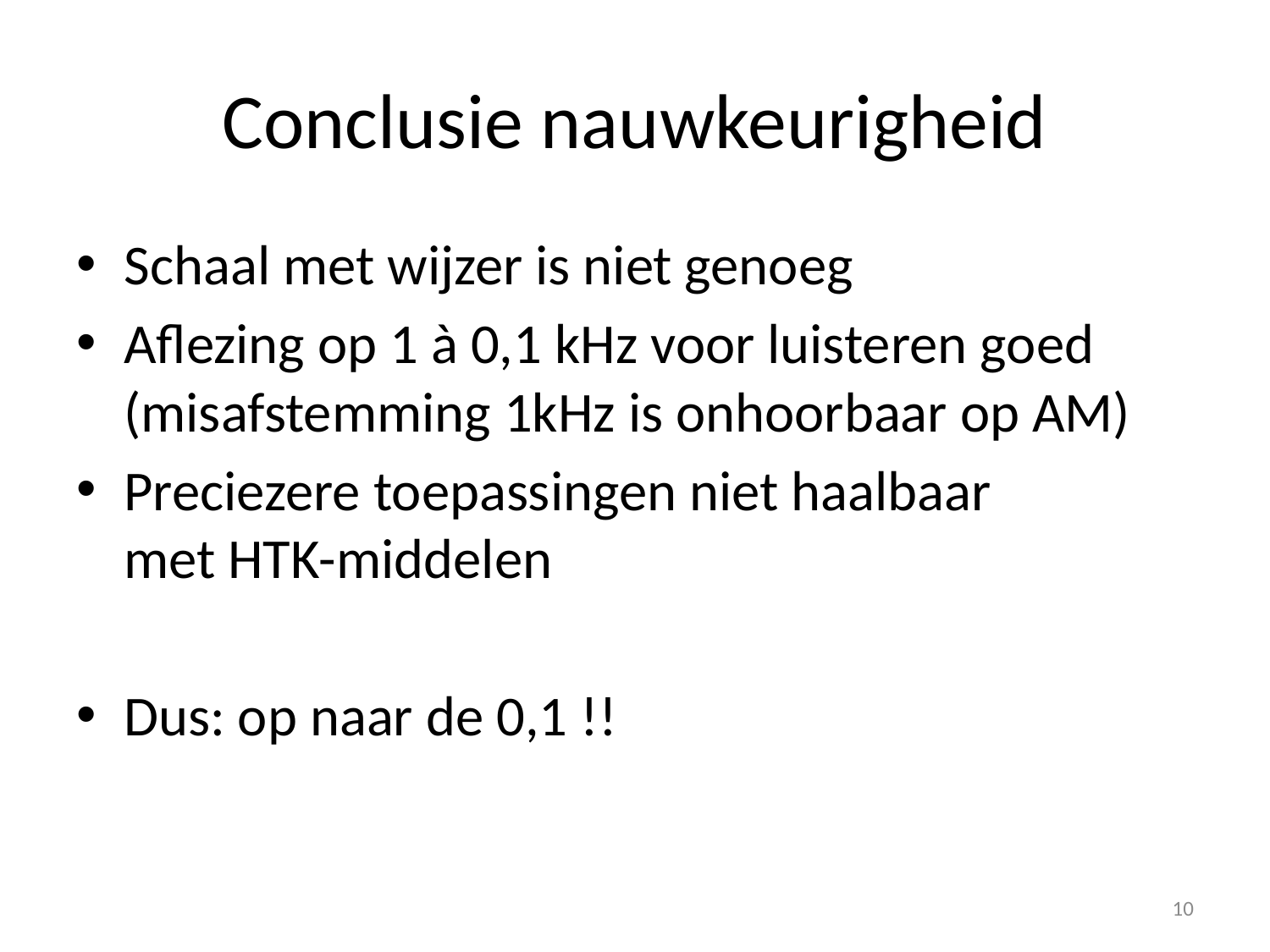

# Conclusie nauwkeurigheid
Schaal met wijzer is niet genoeg
Aflezing op 1 à 0,1 kHz voor luisteren goed
(misafstemming 1kHz is onhoorbaar op AM)
Preciezere toepassingen niet haalbaar
met HTK-middelen

Dus: op naar de 0,1 !!
10